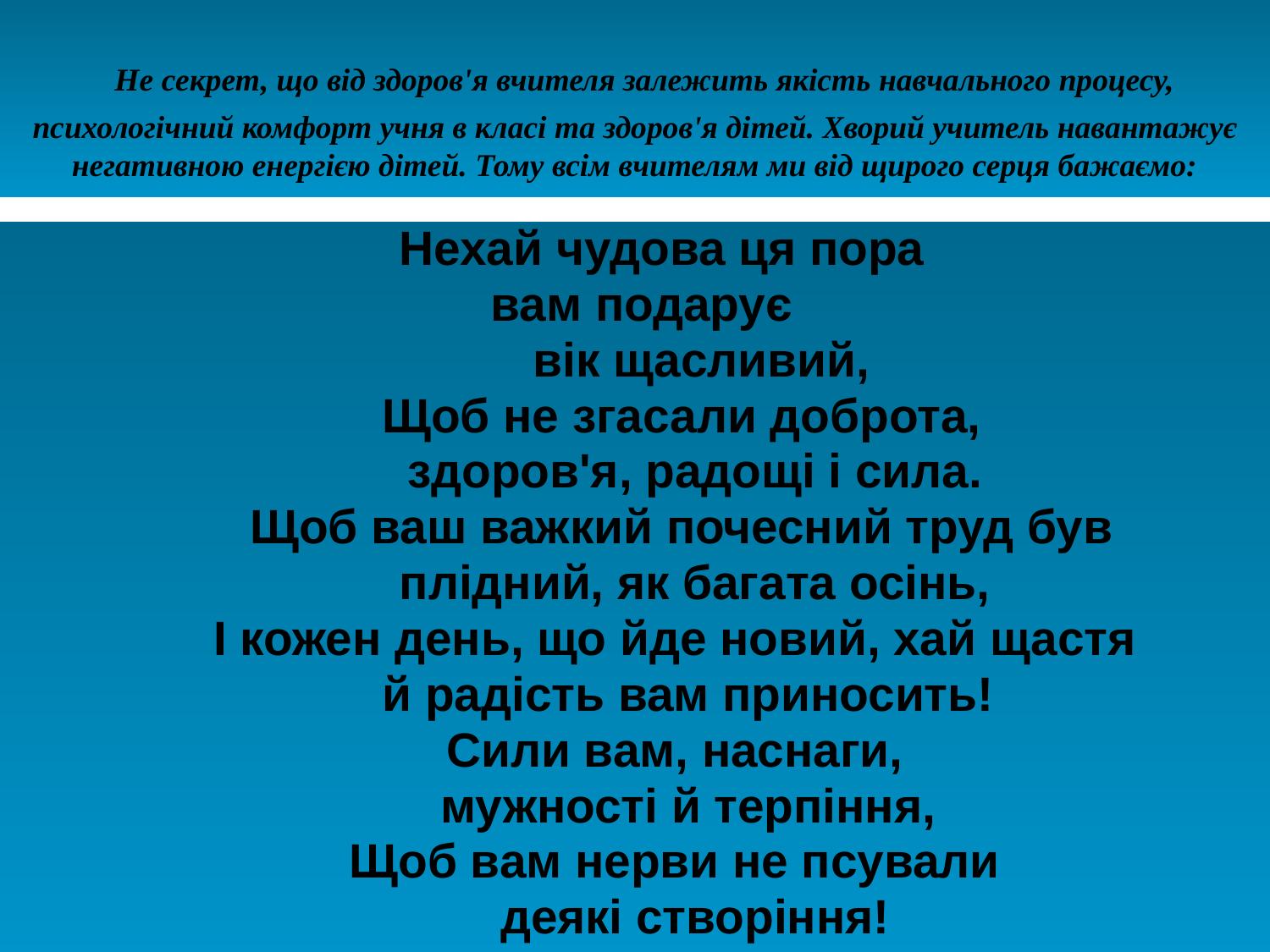

# Не секрет, що від здоров'я вчителя залежить якість навчального процесу, психологічний комфорт учня в класі та здоров'я дітей. Хворий учитель навантажує негативною енергією дітей. Тому всім вчителям ми від щирого серця бажаємо:
     Нехай чудова ця пора
 вам подарує
          вік щасливий,
       Щоб не згасали доброта,
         здоров'я, радощі і сила.
       Щоб ваш важкий почесний труд був
         плідний, як багата осінь,
      І кожен день, що йде новий, хай щастя
        й радість вам приносить!
      Сили вам, наснаги,
        мужності й терпіння,
      Щоб вам нерви не псували
         деякі створіння!